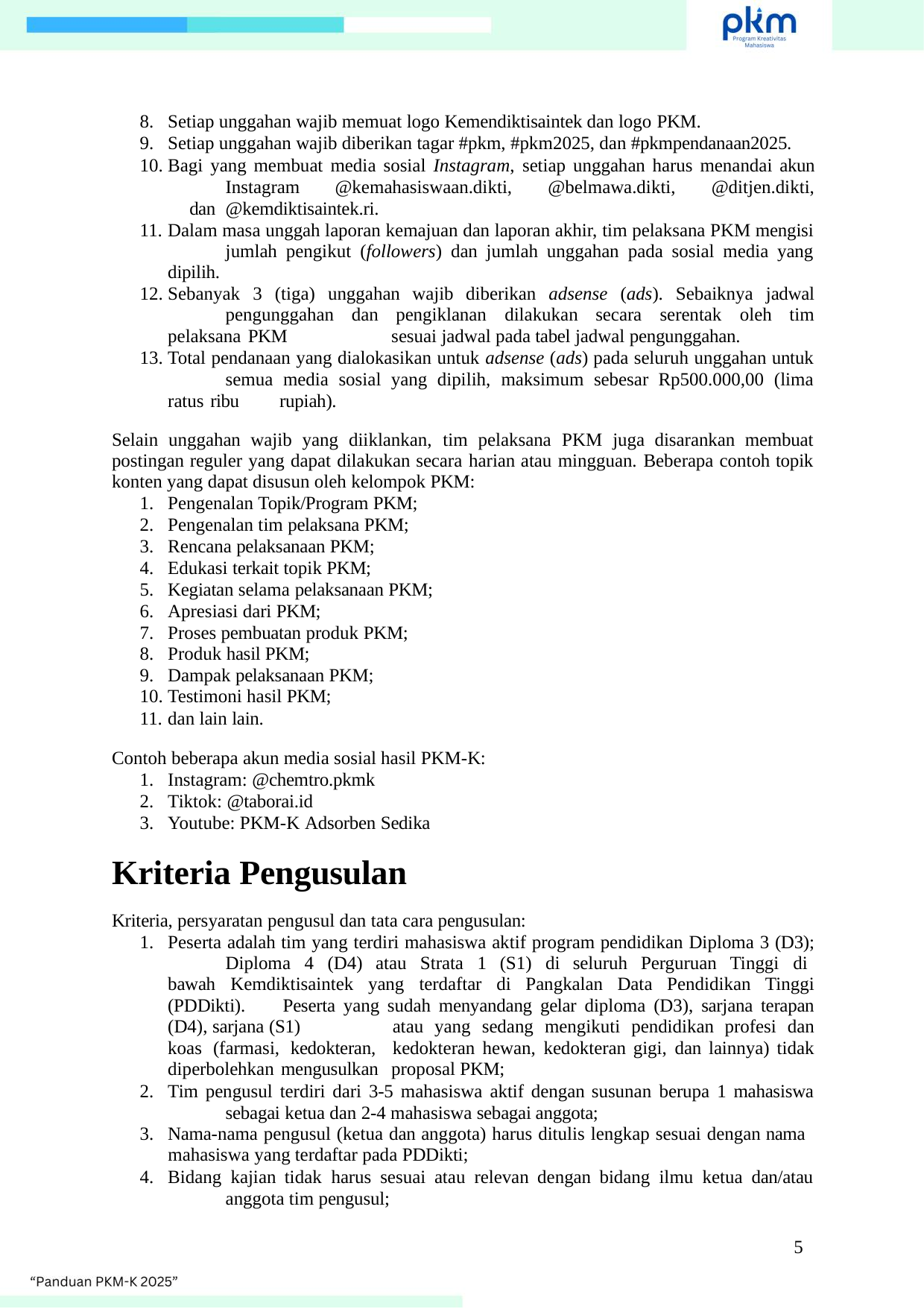

Setiap unggahan wajib memuat logo Kemendiktisaintek dan logo PKM.
Setiap unggahan wajib diberikan tagar #pkm, #pkm2025, dan #pkmpendanaan2025.
Bagi yang membuat media sosial Instagram, setiap unggahan harus menandai akun 	Instagram   @kemahasiswaan.dikti,   @belmawa.dikti,   @ditjen.dikti,   dan 	@kemdiktisaintek.ri.
Dalam masa unggah laporan kemajuan dan laporan akhir, tim pelaksana PKM mengisi 	jumlah pengikut (followers) dan jumlah unggahan pada sosial media yang dipilih.
Sebanyak 3 (tiga) unggahan wajib diberikan adsense (ads). Sebaiknya jadwal 	pengunggahan dan pengiklanan dilakukan secara serentak oleh tim pelaksana PKM 	sesuai jadwal pada tabel jadwal pengunggahan.
Total pendanaan yang dialokasikan untuk adsense (ads) pada seluruh unggahan untuk 	semua media sosial yang dipilih, maksimum sebesar Rp500.000,00 (lima ratus ribu 	rupiah).
Selain unggahan wajib yang diiklankan, tim pelaksana PKM juga disarankan membuat postingan reguler yang dapat dilakukan secara harian atau mingguan. Beberapa contoh topik konten yang dapat disusun oleh kelompok PKM:
Pengenalan Topik/Program PKM;
Pengenalan tim pelaksana PKM;
Rencana pelaksanaan PKM;
Edukasi terkait topik PKM;
Kegiatan selama pelaksanaan PKM;
Apresiasi dari PKM;
Proses pembuatan produk PKM;
Produk hasil PKM;
Dampak pelaksanaan PKM;
Testimoni hasil PKM;
dan lain lain.
Contoh beberapa akun media sosial hasil PKM-K:
Instagram: @chemtro.pkmk
Tiktok: @taborai.id
Youtube: PKM-K Adsorben Sedika
Kriteria Pengusulan
Kriteria, persyaratan pengusul dan tata cara pengusulan:
Peserta adalah tim yang terdiri mahasiswa aktif program pendidikan Diploma 3 (D3); 	Diploma  4  (D4)  atau  Strata  1  (S1)  di  seluruh  Perguruan  Tinggi  di  bawah 	Kemdiktisaintek yang terdaftar di Pangkalan Data Pendidikan Tinggi (PDDikti). 	Peserta yang sudah menyandang gelar diploma (D3), sarjana terapan (D4), sarjana (S1) 	atau yang sedang mengikuti pendidikan profesi dan koas (farmasi, kedokteran, 	kedokteran hewan, kedokteran gigi, dan lainnya) tidak diperbolehkan mengusulkan 	proposal PKM;
Tim pengusul terdiri dari 3-5 mahasiswa aktif dengan susunan berupa 1 mahasiswa 	sebagai ketua dan 2-4 mahasiswa sebagai anggota;
Nama-nama pengusul (ketua dan anggota) harus ditulis lengkap sesuai dengan nama
mahasiswa yang terdaftar pada PDDikti;
Bidang kajian tidak harus sesuai atau relevan dengan bidang ilmu ketua dan/atau 	anggota tim pengusul;
5